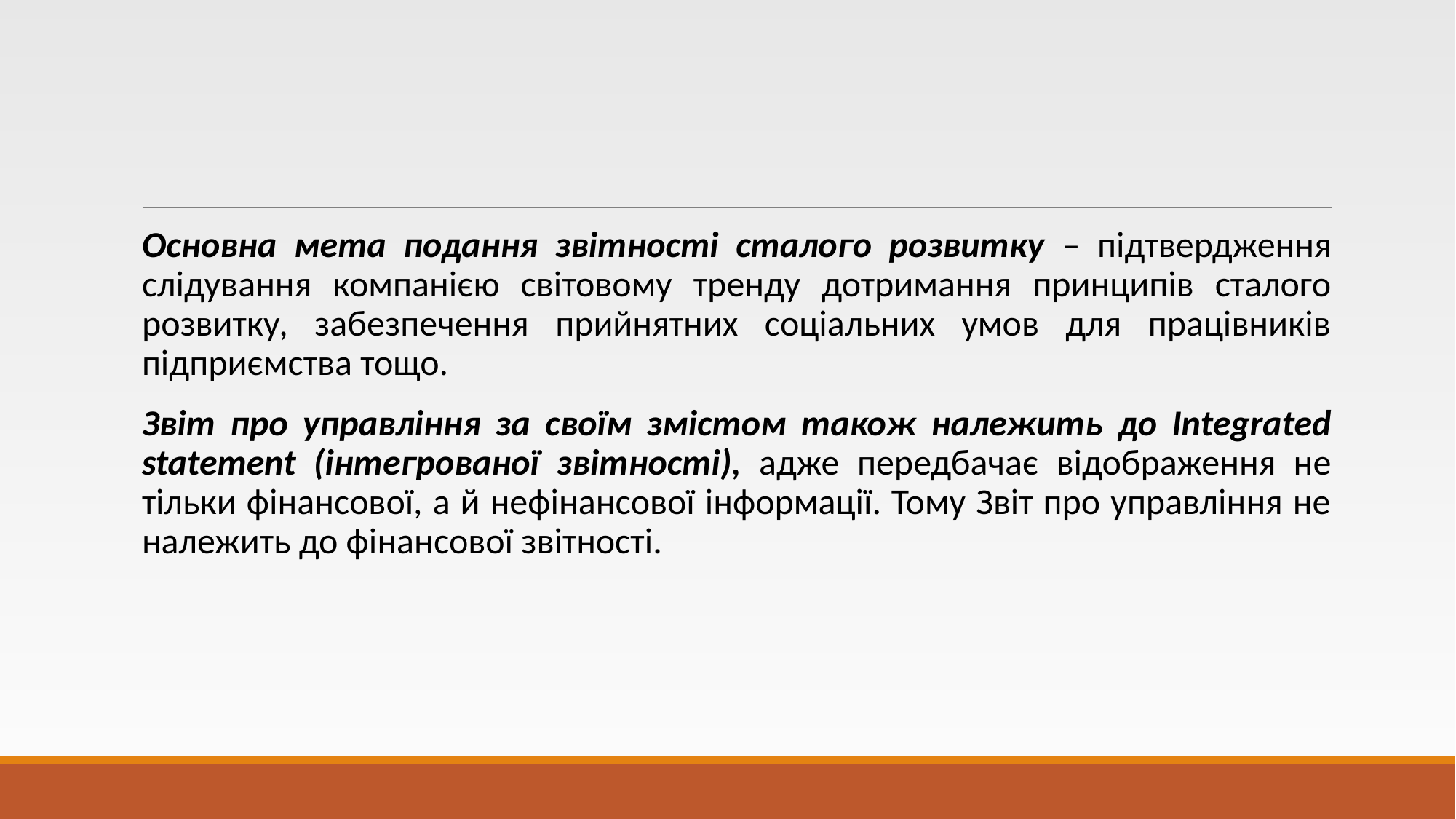

Основна мета подання звітності сталого розвитку – підтвердження слідування компанією світовому тренду дотримання принципів сталого розвитку, забезпечення прийнятних соціальних умов для працівників підприємства тощо.
Звіт про управління за своїм змістом також належить до Integrated statement (інтегрованої звітності), адже передбачає відображення не тільки фінансової, а й нефінансової інформації. Тому Звіт про управління не належить до фінансової звітності.